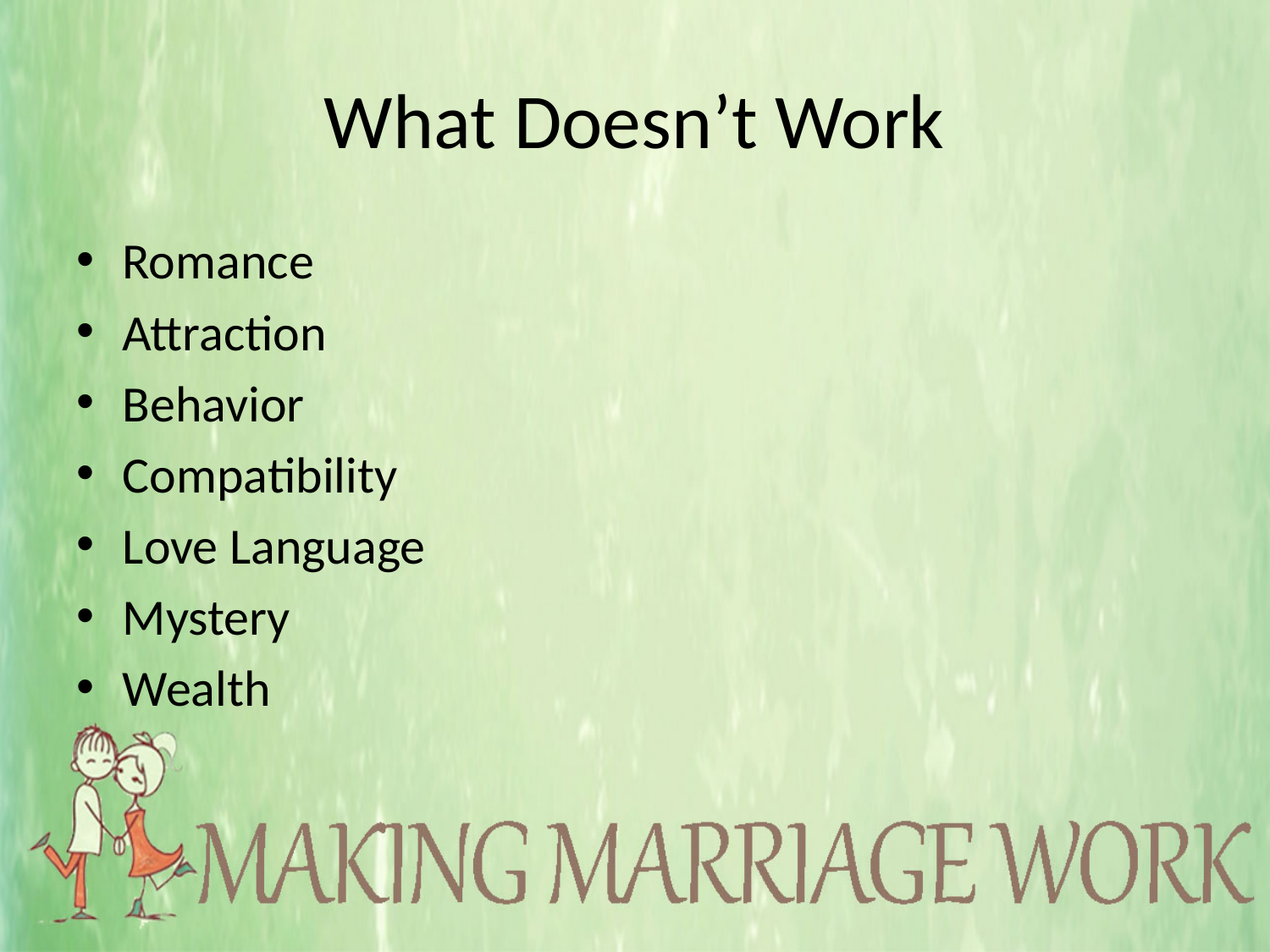

# What Doesn’t Work
Romance
Attraction
Behavior
Compatibility
Love Language
Mystery
Wealth